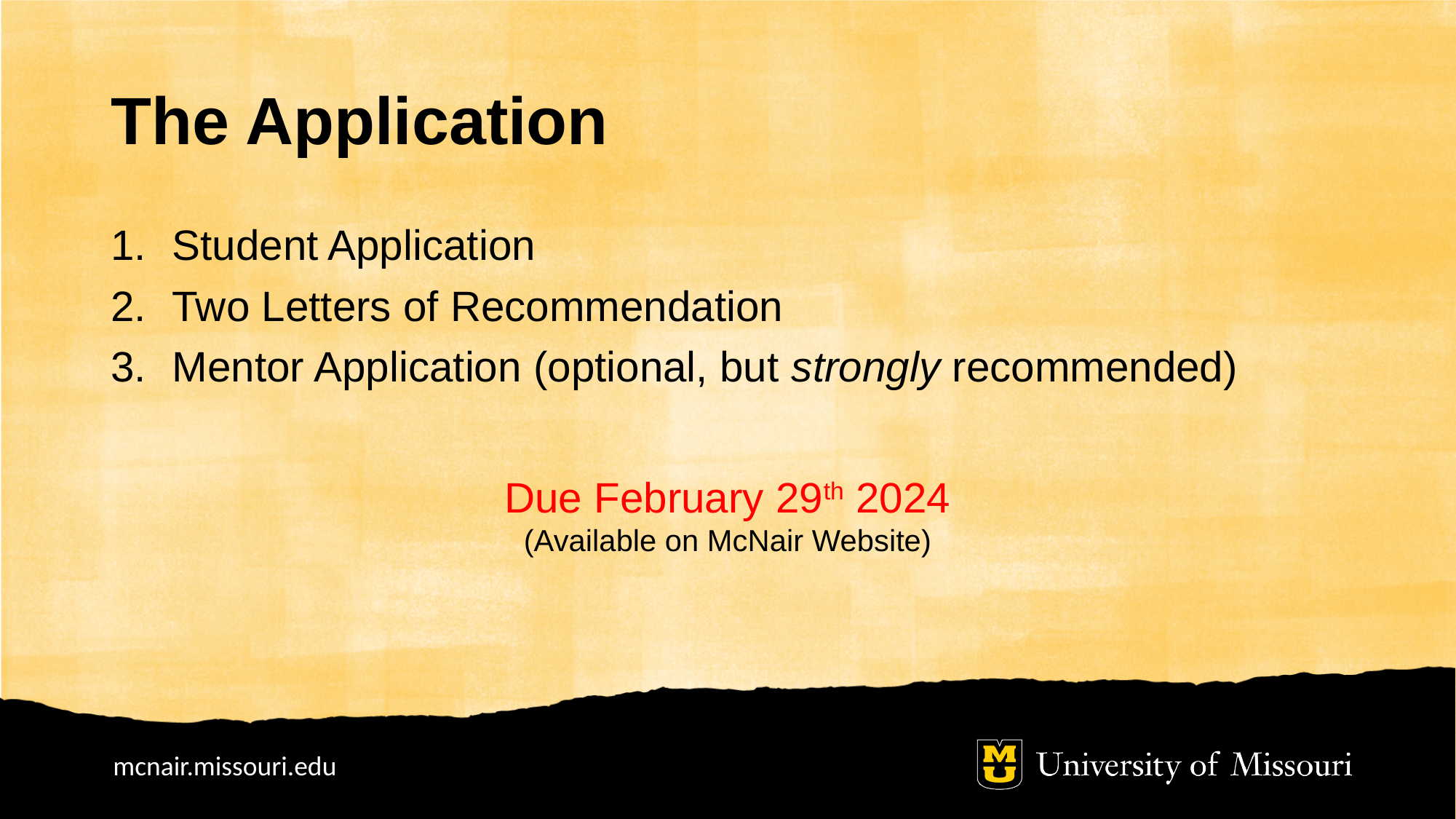

# The Application
Student Application
Two Letters of Recommendation
Mentor Application (optional, but strongly recommended)
Due February 29th 2024
(Available on McNair Website)
mcnair.missouri.edu